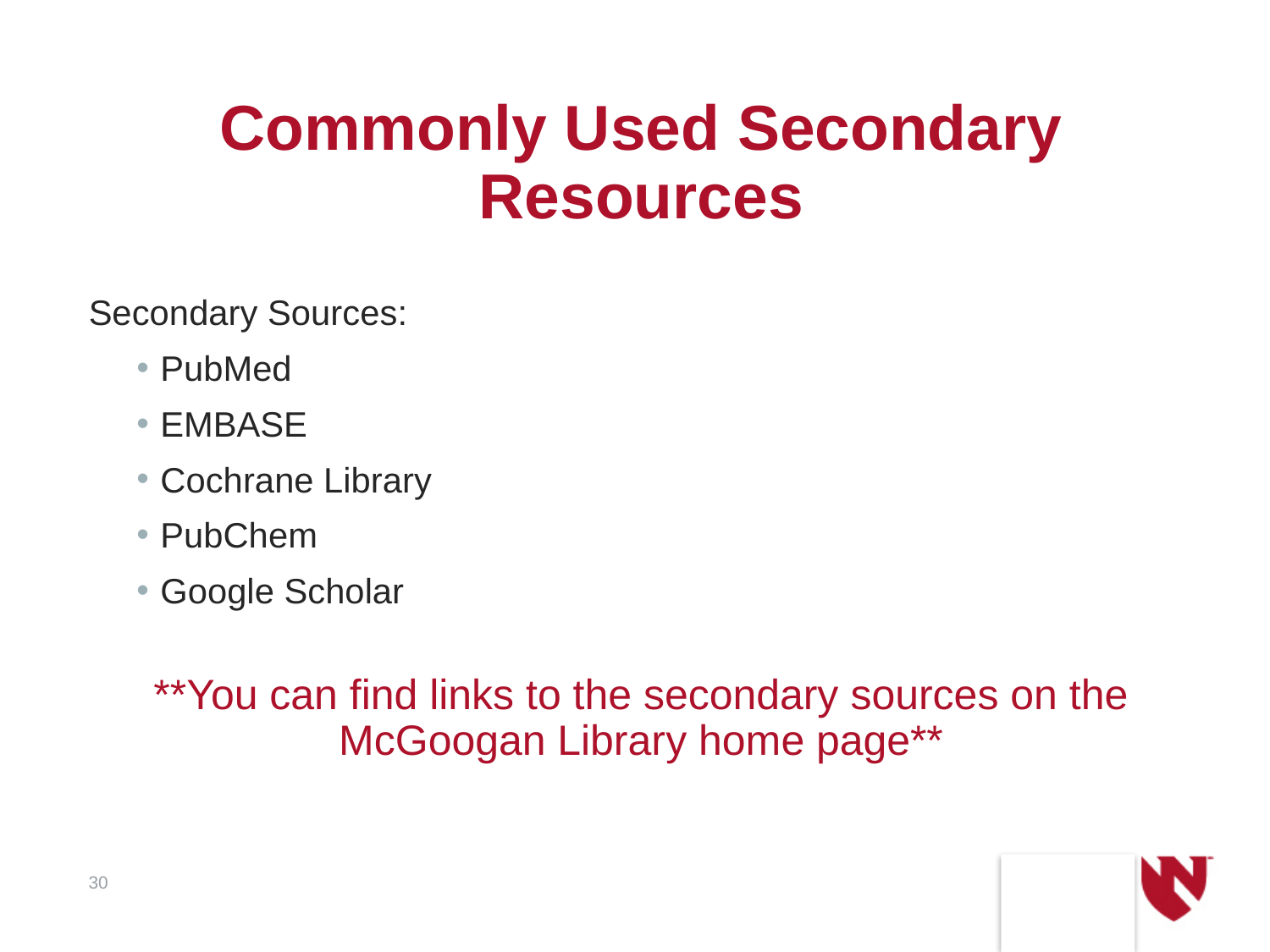

# Commonly Used Secondary Resources
Secondary Sources:
PubMed
EMBASE
Cochrane Library
PubChem
Google Scholar

**You can find links to the secondary sources on the McGoogan Library home page**

30